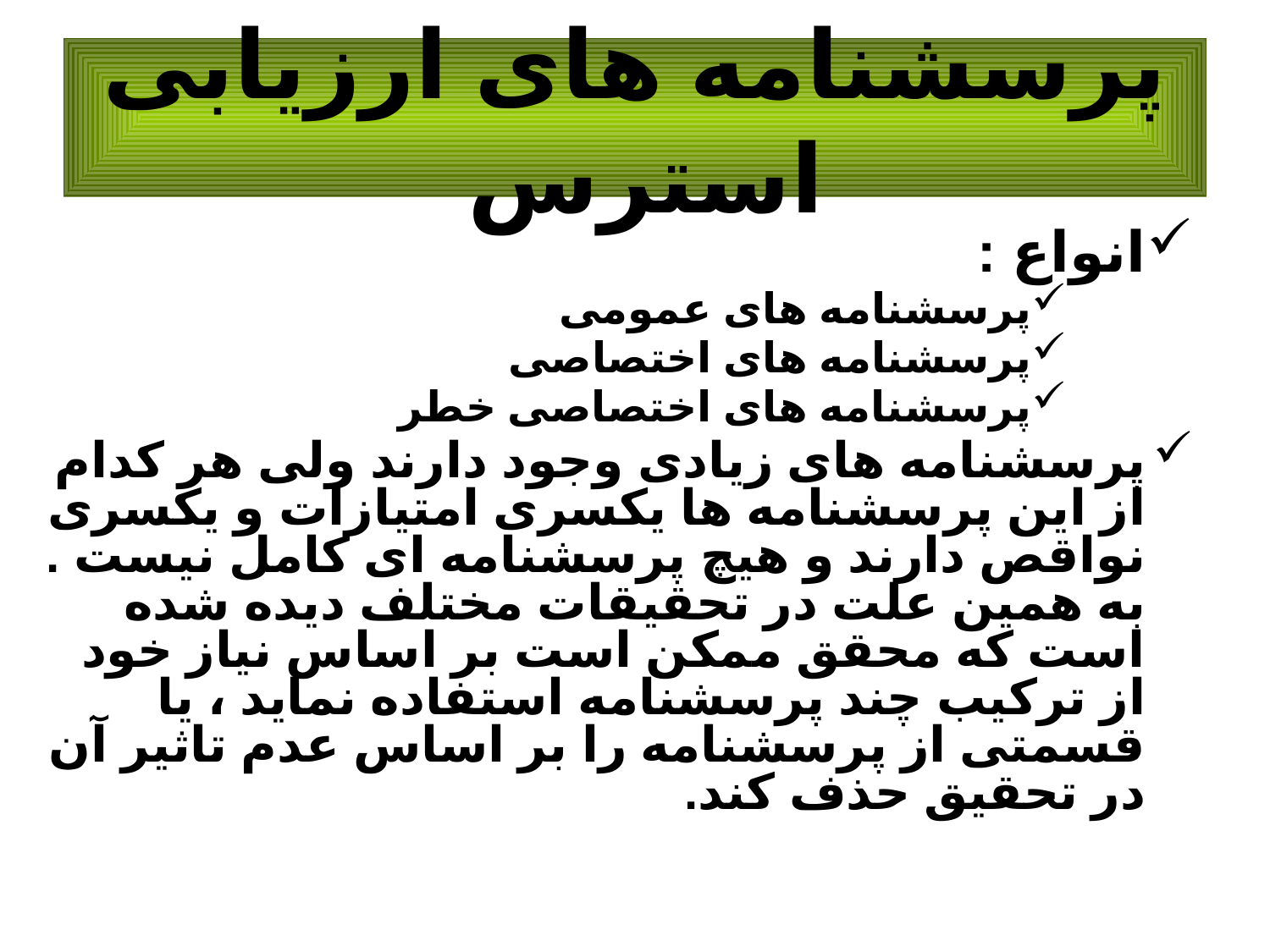

پرسشنامه های ارزیابی استرس
انواع :
پرسشنامه های عمومی
پرسشنامه های اختصاصی
پرسشنامه های اختصاصی خطر
پرسشنامه های زیادی وجود دارند ولی هر کدام از این پرسشنامه ها یکسری امتیازات و یکسری نواقص دارند و هیچ پرسشنامه ای کامل نیست . به همین علت در تحقیقات مختلف دیده شده است که محقق ممکن است بر اساس نیاز خود از ترکیب چند پرسشنامه استفاده نماید ، یا قسمتی از پرسشنامه را بر اساس عدم تاثیر آن در تحقیق حذف کند.